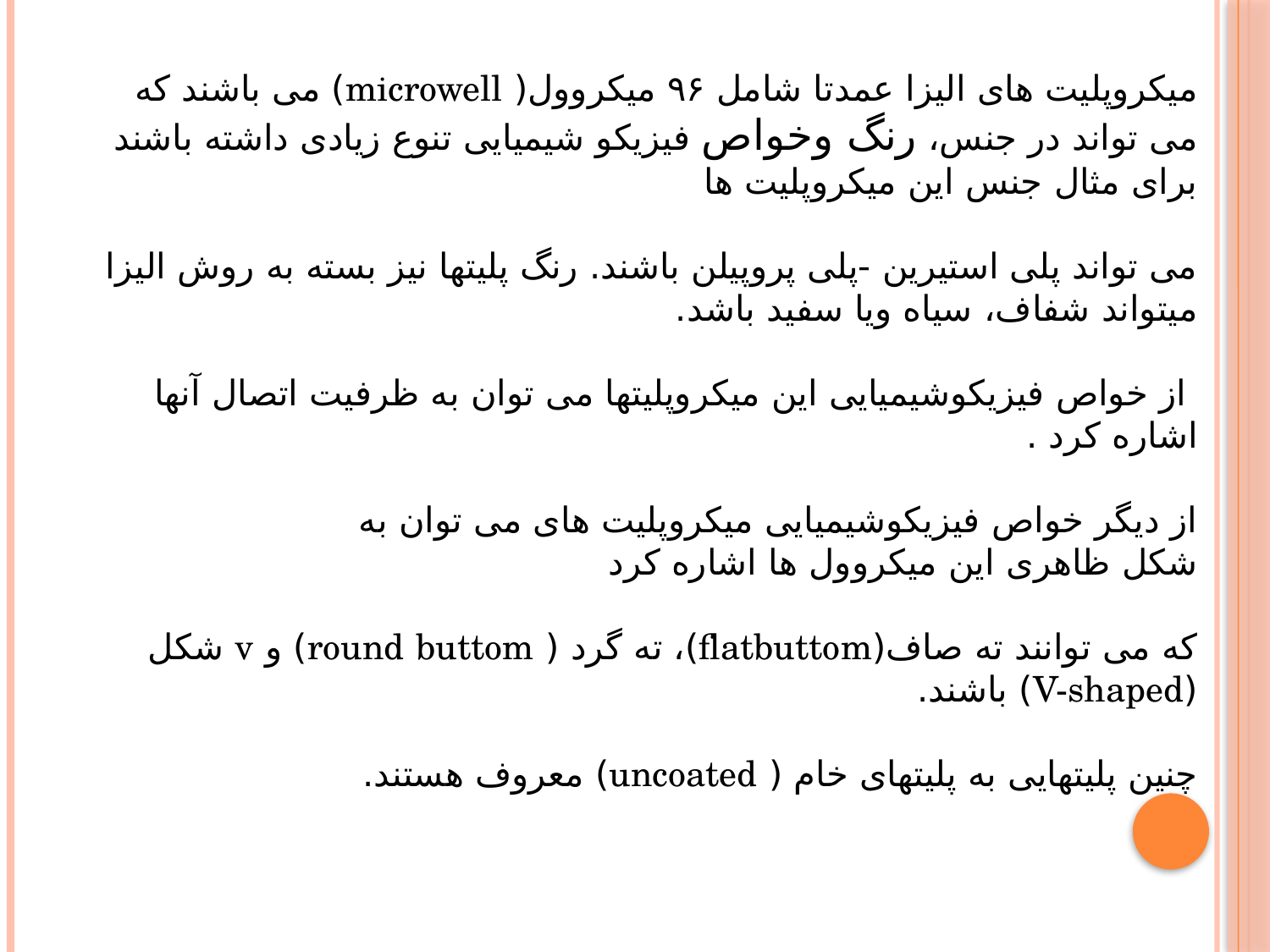

#
میکروپلیت های الیزا عمدتا شامل ۹۶ میکروول( microwell) می باشند که می تواند در جنس، رنگ وخواص فیزیکو شیمیایی تنوع زیادی داشته باشند برای مثال جنس این میکروپلیت ها

می تواند پلی استیرین -پلی پروپیلن باشند. رنگ پلیتها نیز بسته به روش الیزا میتواند شفاف، سیاه ویا سفید باشد.

 از خواص فیزیکوشیمیایی این میکروپلیتها می توان به ظرفیت اتصال آنها اشاره کرد .

از دیگر خواص فیزیکوشیمیایی میکروپلیت های می توان به شکل ظاهری این میکروول ها اشاره کرد

که می توانند ته صاف(flatbuttom)، ته گرد ( round buttom) و v شکل (V-shaped) باشند.

چنین پلیتهایی به پلیتهای خام ( uncoated) معروف هستند.